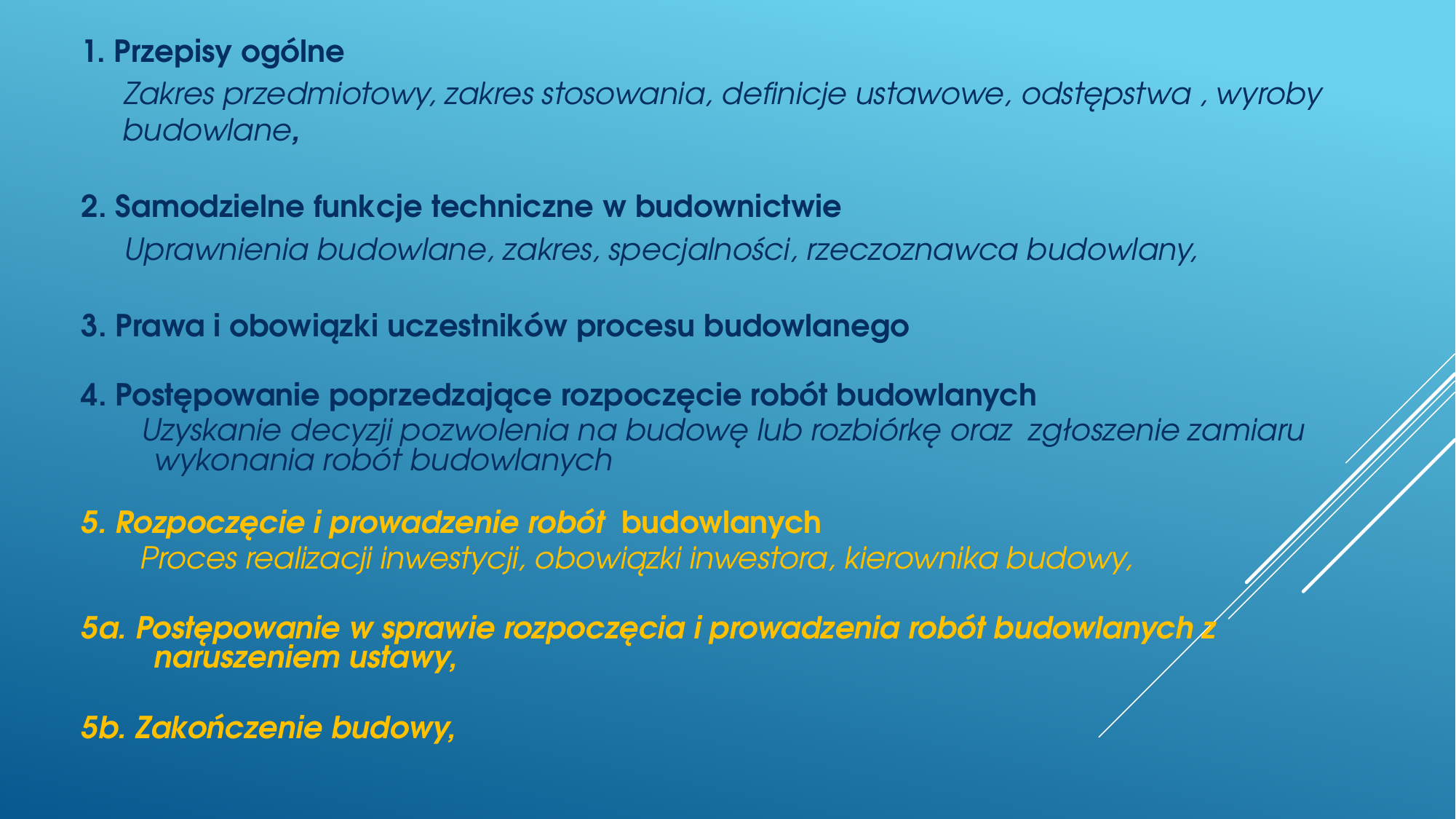

1. Przepisy ogólne
     Zakres przedmiotowy, zakres stosowania, definicje ustawowe, odstępstwa , wyroby budowlane,

2. Samodzielne funkcje techniczne w budownictwie
     Uprawnienia budowlane, zakres, specjalności, rzeczoznawca budowlany,

3. Prawa i obowiązki uczestników procesu budowlanego

4. Postępowanie poprzedzające rozpoczęcie robót budowlanych
       Uzyskanie decyzji pozwolenia na budowę lub rozbiórkę oraz  zgłoszenie zamiaru wykonania robót budowlanych

5. Rozpoczęcie i prowadzenie robót  budowlanych
       Proces realizacji inwestycji, obowiązki inwestora, kierownika budowy,

5a. Postępowanie w sprawie rozpoczęcia i prowadzenia robót budowlanych z naruszeniem ustawy,

5b. Zakończenie budowy,